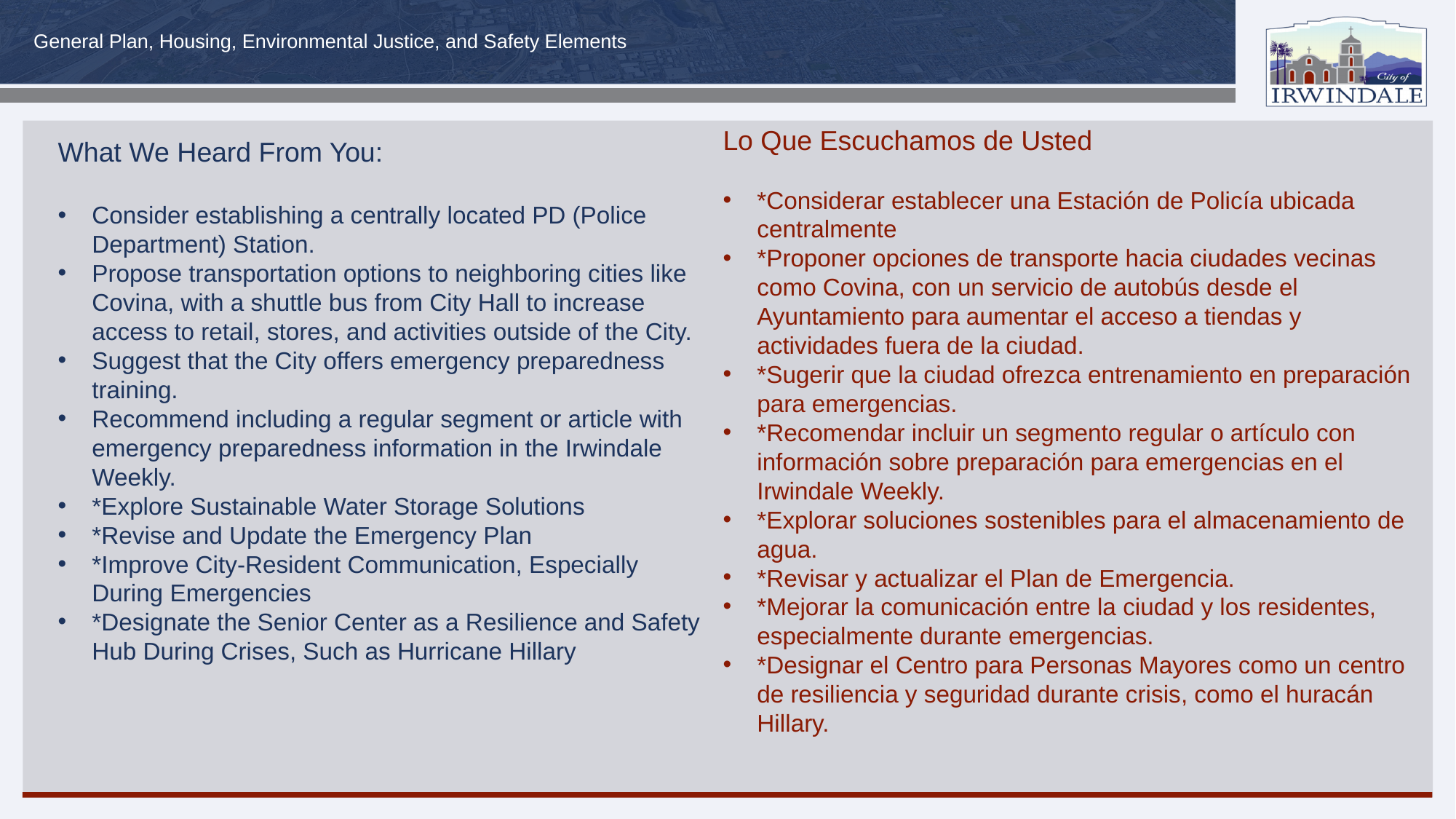

Lo Que Escuchamos de Usted

*Considerar establecer una Estación de Policía ubicada centralmente
*Proponer opciones de transporte hacia ciudades vecinas como Covina, con un servicio de autobús desde el Ayuntamiento para aumentar el acceso a tiendas y actividades fuera de la ciudad.
*Sugerir que la ciudad ofrezca entrenamiento en preparación para emergencias.
*Recomendar incluir un segmento regular o artículo con información sobre preparación para emergencias en el Irwindale Weekly.
*Explorar soluciones sostenibles para el almacenamiento de agua.
*Revisar y actualizar el Plan de Emergencia.
*Mejorar la comunicación entre la ciudad y los residentes, especialmente durante emergencias.
*Designar el Centro para Personas Mayores como un centro de resiliencia y seguridad durante crisis, como el huracán Hillary.

What We Heard From You:

Consider establishing a centrally located PD (Police Department) Station.
Propose transportation options to neighboring cities like Covina, with a shuttle bus from City Hall to increase access to retail, stores, and activities outside of the City.
Suggest that the City offers emergency preparedness training.
Recommend including a regular segment or article with emergency preparedness information in the Irwindale Weekly.
*Explore Sustainable Water Storage Solutions
*Revise and Update the Emergency Plan
*Improve City-Resident Communication, Especially During Emergencies
*Designate the Senior Center as a Resilience and Safety Hub During Crises, Such as Hurricane Hillary